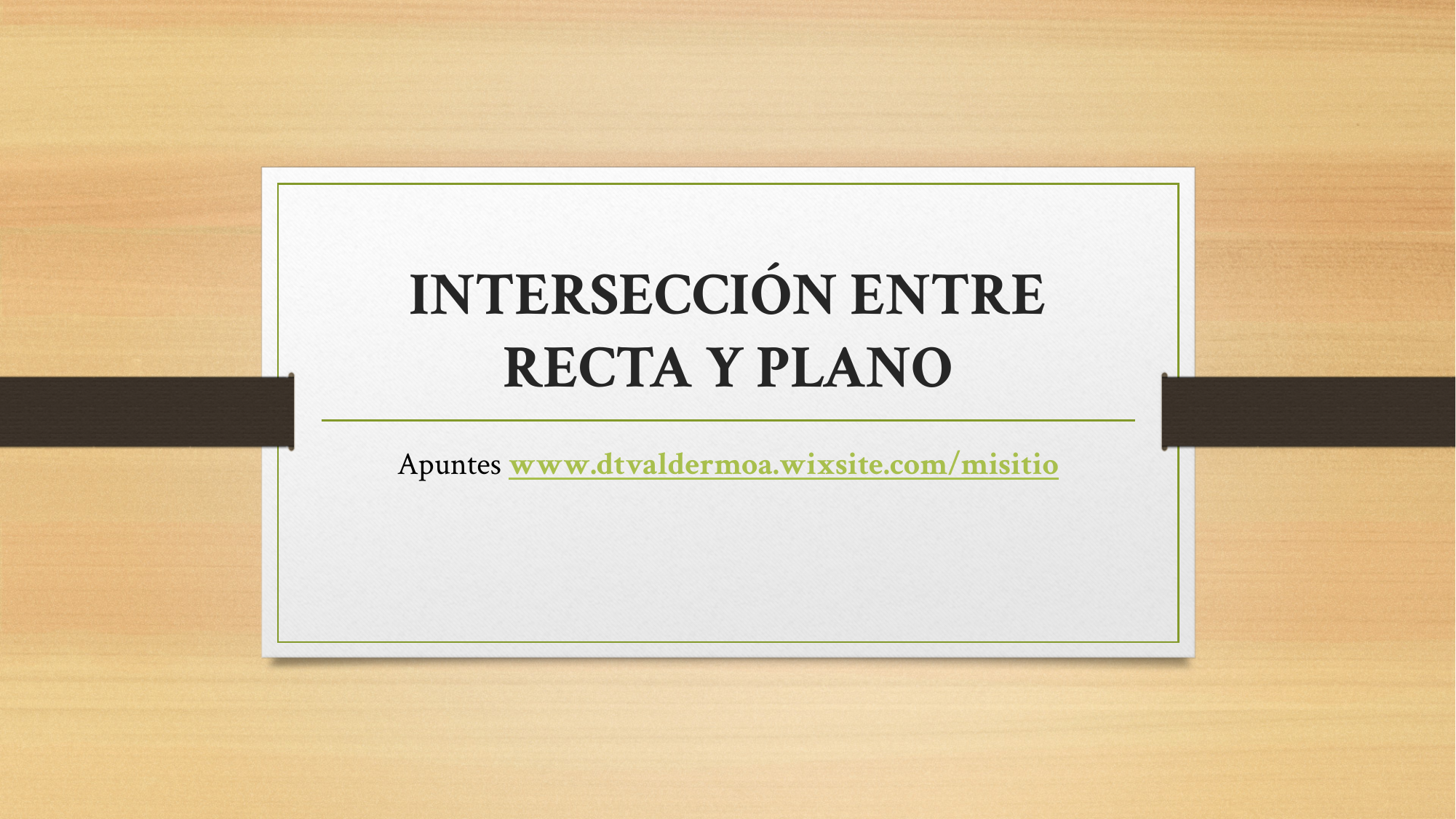

# INTERSECCIÓN ENTRE RECTA Y PLANO
Apuntes www.dtvaldermoa.wixsite.com/misitio